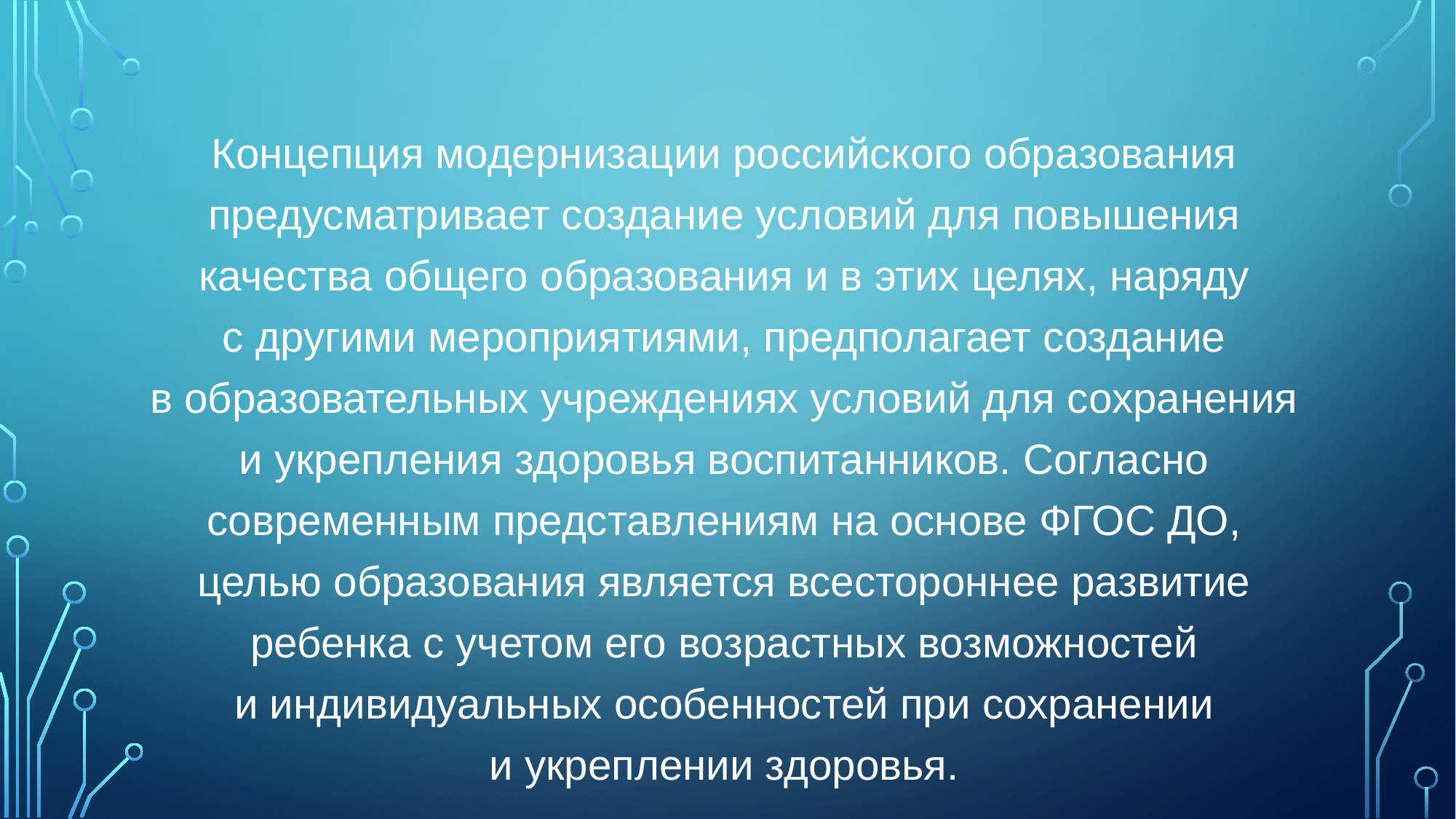

Концепция модернизации российского образования предусматривает создание условий для повышения качества общего образования и в этих целях, наряду с другими мероприятиями, предполагает создание в образовательных учреждениях условий для сохранения и укрепления здоровья воспитанников. Согласно современным представлениям на основе ФГОС ДО, целью образования является всестороннее развитие ребенка с учетом его возрастных возможностей и индивидуальных особенностей при сохранении и укреплении здоровья.